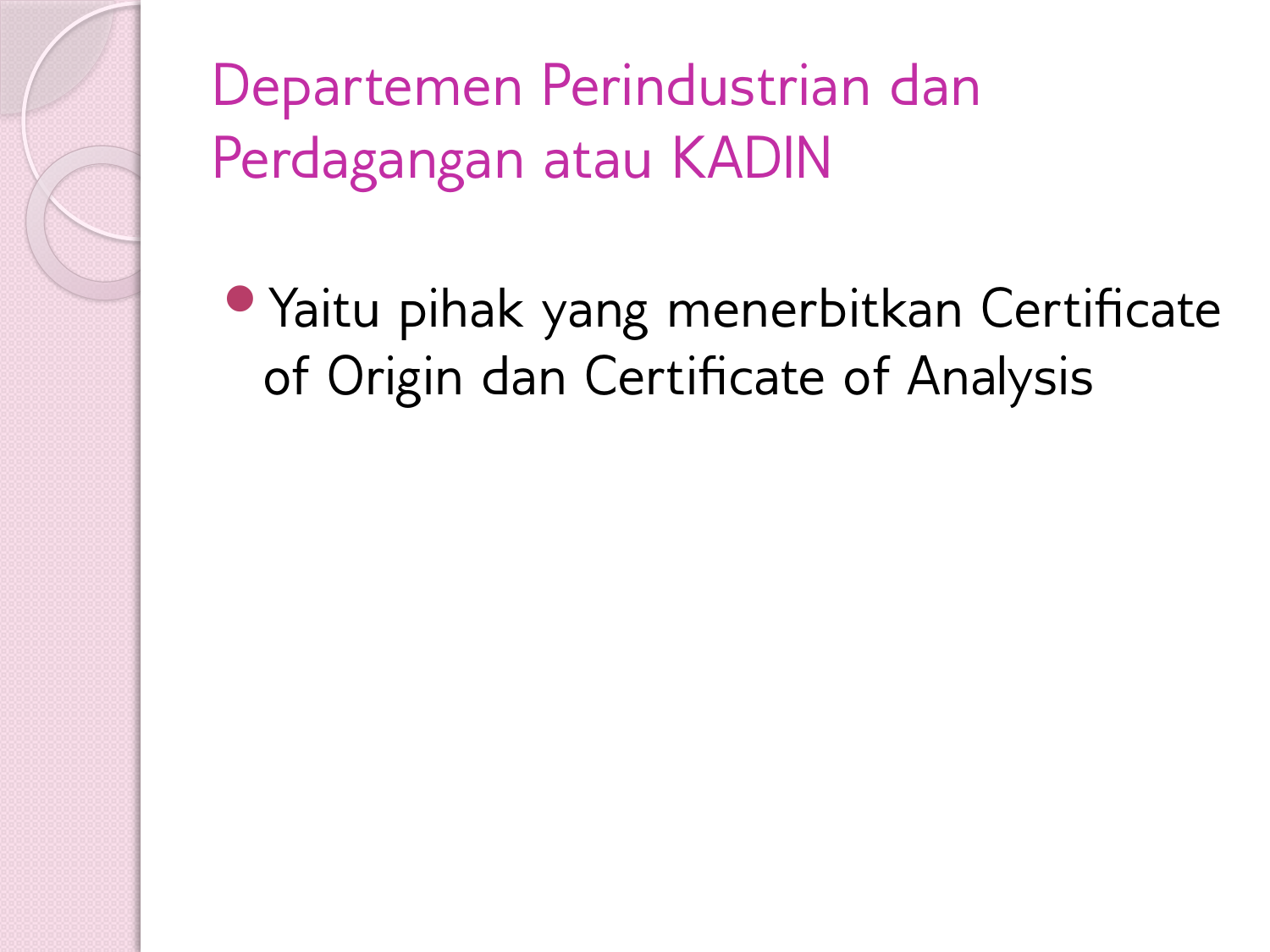

# Departemen Perindustrian dan Perdagangan atau KADIN
Yaitu pihak yang menerbitkan Certificate of Origin dan Certificate of Analysis